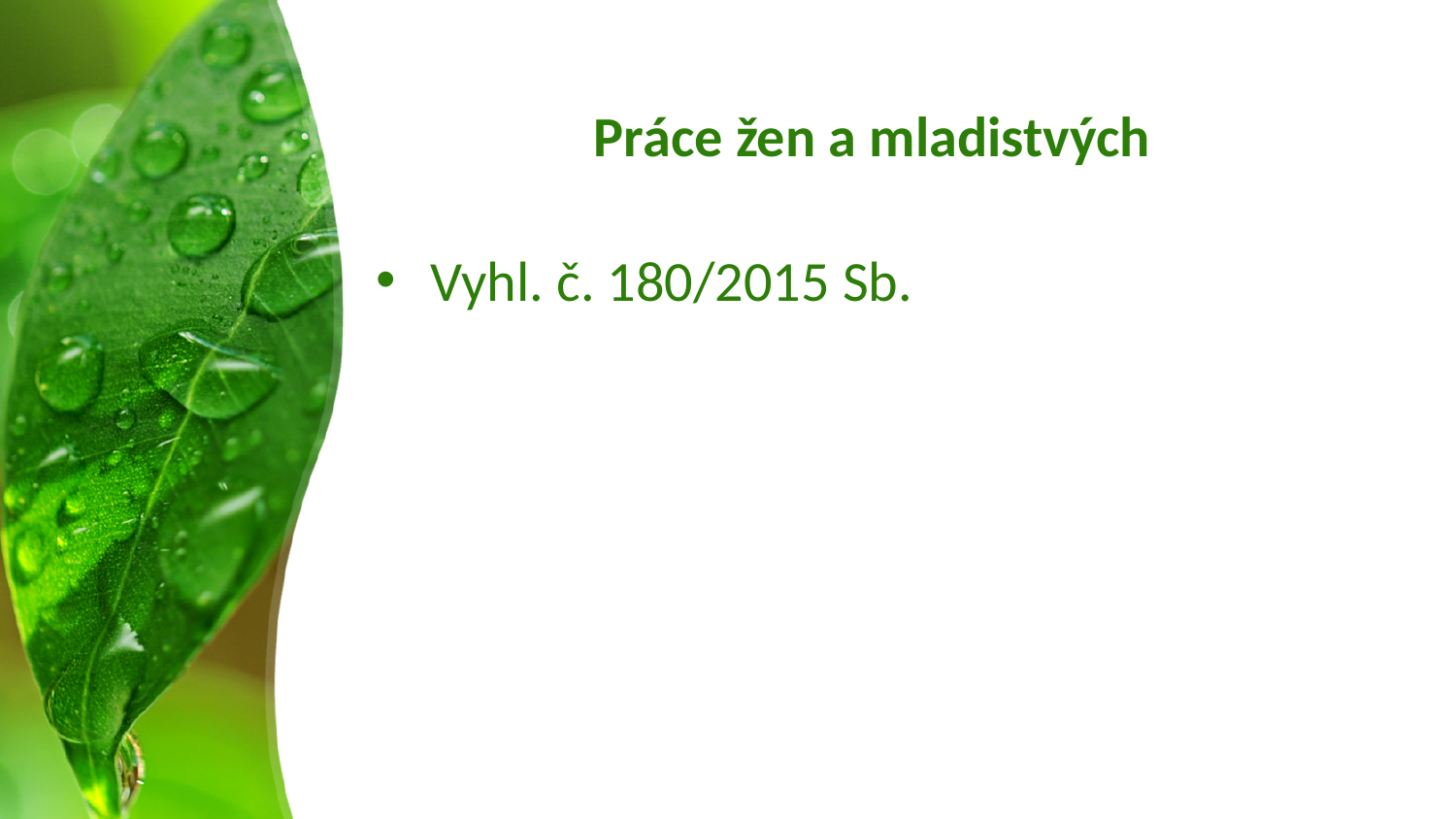

# Práce žen a mladistvých
Vyhl. č. 180/2015 Sb.